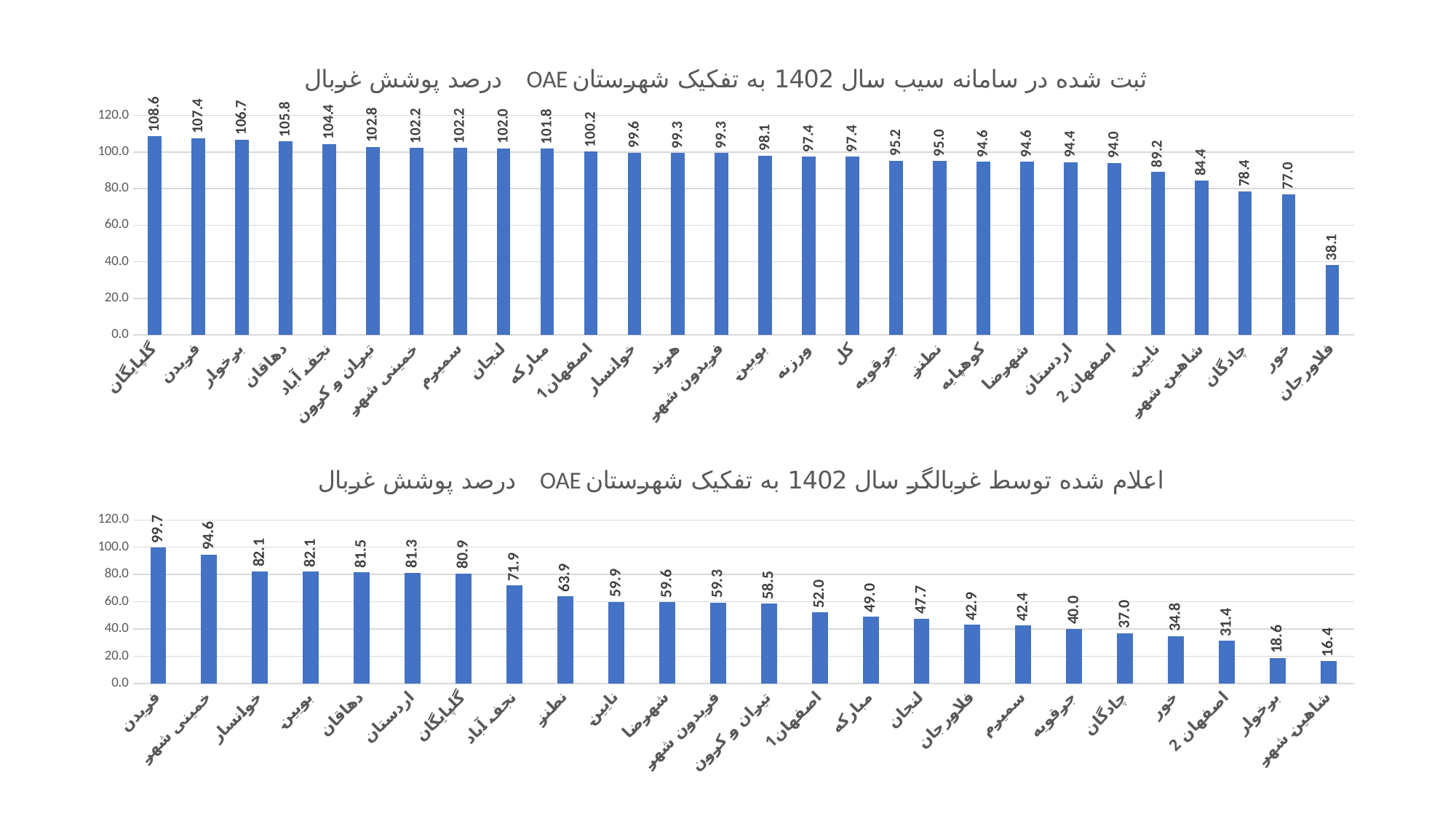

### Chart: درصد پوشش غربال   OAE ثبت شده در سامانه سیب سال 1402 به تفکیک شهرستان

| Category | درصد پوشش غربال oae ثبت شده در سامانه سیب |
|---|---|
| گلپایگان | 108.61244019138756 |
| فریدن | 107.43944636678201 |
| برخوار | 106.7238912732475 |
| دهاقان | 105.78034682080924 |
| نجف آباد | 104.4393063583815 |
| تیران و کرون | 102.76243093922652 |
| خمینی شهر | 102.2342586323629 |
| سمیرم | 102.17391304347827 |
| لنجان | 102.01535508637237 |
| مبارکه | 101.84414039262344 |
| اصفهان1 | 100.16788901652382 |
| خوانسار | 99.57446808510639 |
| هرند | 99.3485342019544 |
| فریدون شهر | 99.31818181818181 |
| بویین | 98.07692307692308 |
| ورزنه | 97.42268041237114 |
| کل | 97.42268041237114 |
| جرقویه | 95.21988527724666 |
| نطنز | 94.9671772428884 |
| کوهپایه | 94.62809917355372 |
| شهرضا | 94.58987783595113 |
| اردستان | 94.39655172413794 |
| اصفهان 2 | 94.0050246902885 |
| نایین | 89.15094339622641 |
| شاهین شهر | 84.43432042520881 |
| چادگان | 78.43601895734596 |
| خور | 77.03703703703704 |
| فلاورجان | 38.074398249452955 |

### Chart: درصد پوشش غربال   OAE اعلام شده توسط غربالگر سال 1402 به تفکیک شهرستان

| Category | درصد پوشش غربال oae  اعلام شده توسط غربالگرOAE |
|---|---|
| فریدن | 99.65397923875432 |
| خمینی شهر | 94.62875197472354 |
| خوانسار | 82.12765957446808 |
| بویین | 82.05128205128204 |
| دهاقان | 81.5028901734104 |
| اردستان | 81.25 |
| گلپایگان | 80.86124401913875 |
| نجف آباد | 71.90751445086705 |
| نطنز | 63.89496717724289 |
| نایین | 59.905660377358494 |
| شهرضا | 59.62769051774287 |
| فریدون شهر | 59.31818181818181 |
| تیران و کرون | 58.45303867403315 |
| اصفهان1 | 52.001413802244414 |
| مبارکه | 49.01844140392623 |
| لنجان | 47.664747280870124 |
| فلاورجان | 42.943107221006564 |
| سمیرم | 42.391304347826086 |
| جرقویه | 39.961759082217974 |
| چادگان | 36.96682464454976 |
| خور | 34.81481481481482 |
| اصفهان 2 | 31.35233474833232 |
| برخوار | 18.59799713876967 |
| شاهین شهر | 16.438876233864843 |